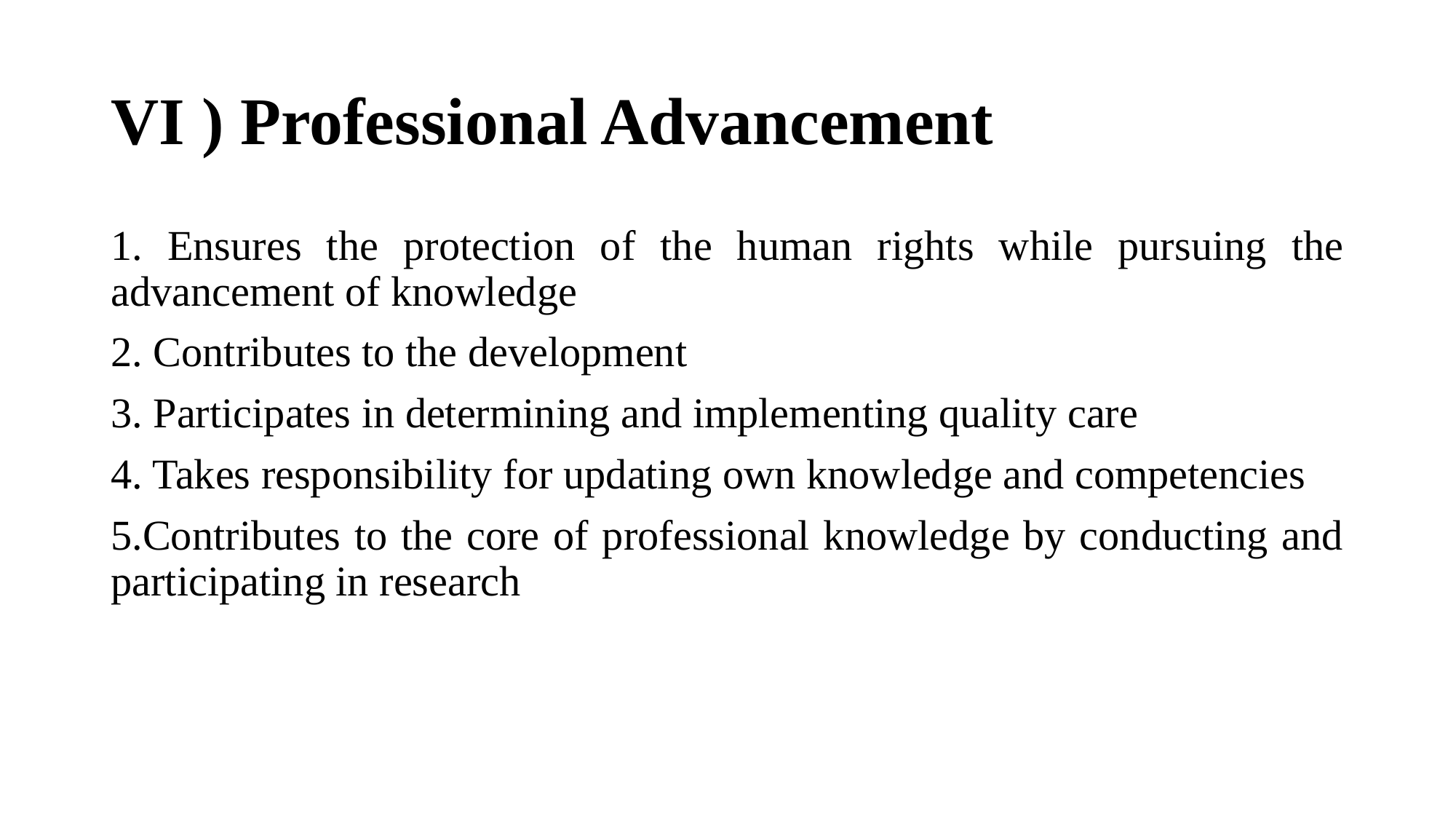

# VI ) Professional Advancement
1. Ensures the protection of the human rights while pursuing the advancement of knowledge
2. Contributes to the development
3. Participates in determining and implementing quality care
4. Takes responsibility for updating own knowledge and competencies
5.Contributes to the core of professional knowledge by conducting and participating in research